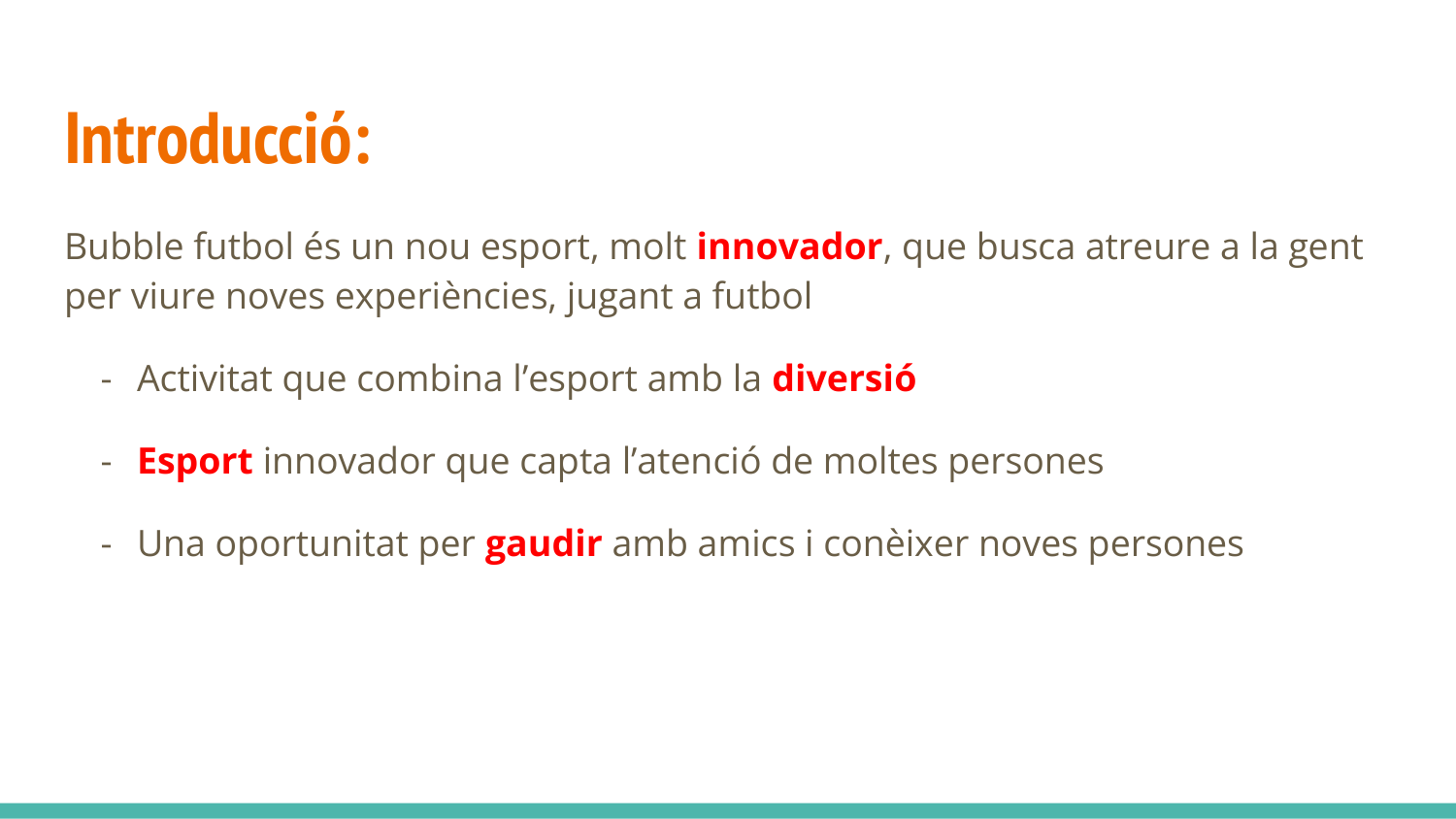

# Introducció:
Bubble futbol és un nou esport, molt innovador, que busca atreure a la gent per viure noves experiències, jugant a futbol
Activitat que combina l’esport amb la diversió
Esport innovador que capta l’atenció de moltes persones
Una oportunitat per gaudir amb amics i conèixer noves persones